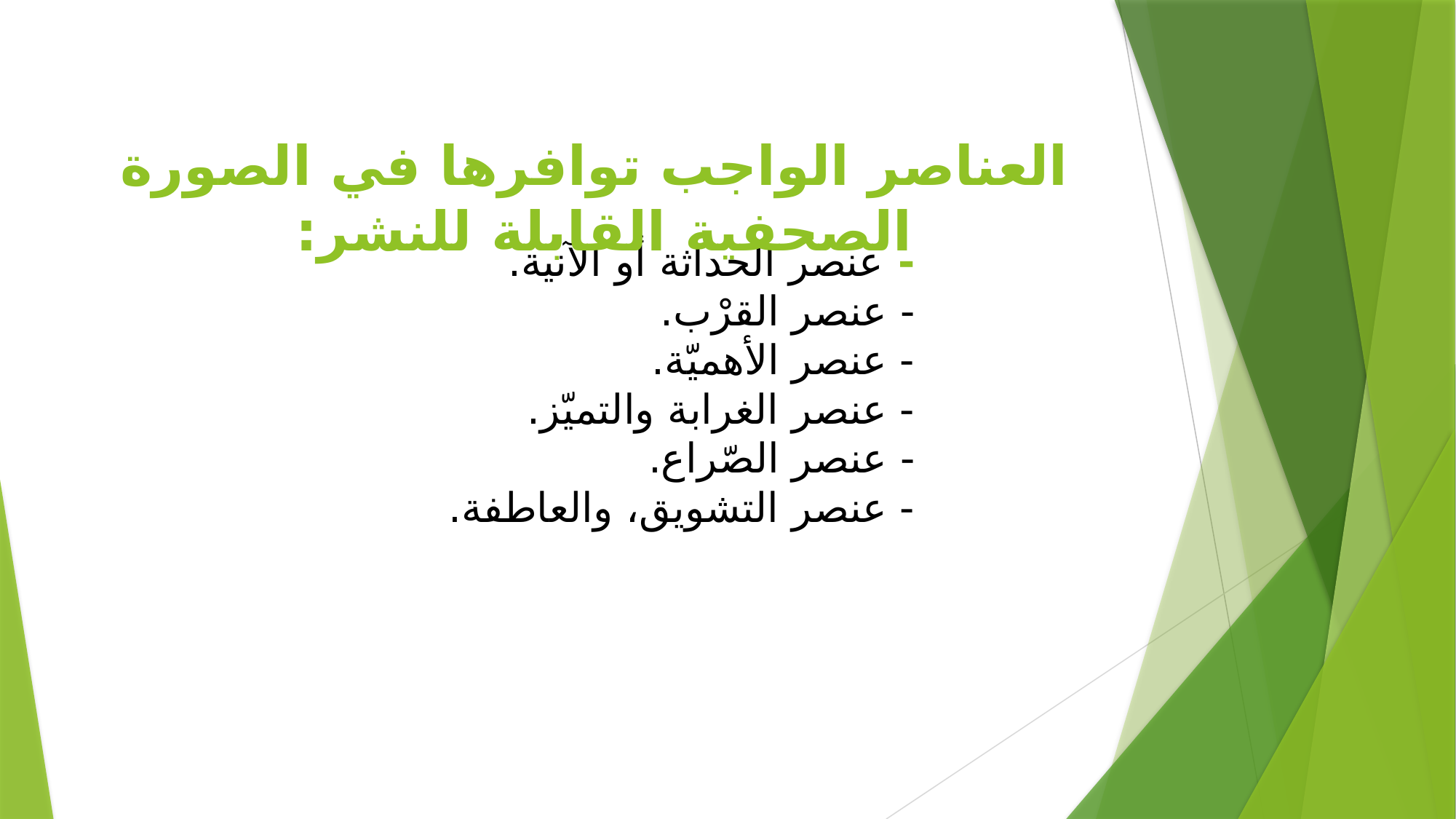

العناصر الواجب توافرها في الصورة الصحفية القابلة للنشر:
# - عنصر الحداثة أو الآنية. - عنصر القرْب. - عنصر الأهميّة. - عنصر الغرابة والتميّز. - عنصر الصّراع. - عنصر التشويق، والعاطفة.